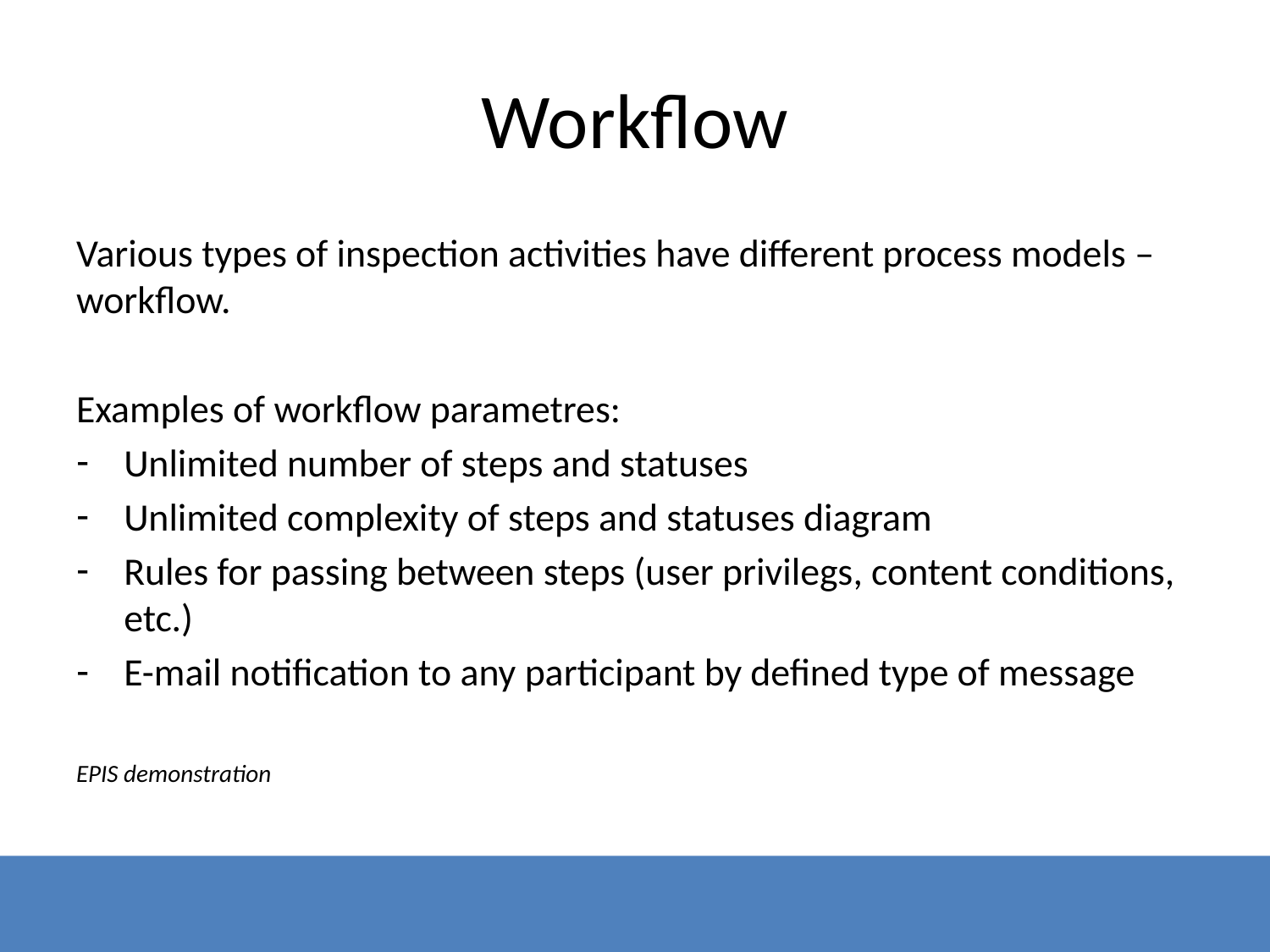

# Workflow
Various types of inspection activities have different process models – workflow.

Examples of workflow parametres:
Unlimited number of steps and statuses
Unlimited complexity of steps and statuses diagram
Rules for passing between steps (user privilegs, content conditions, etc.)
E-mail notification to any participant by defined type of message

EPIS demonstration